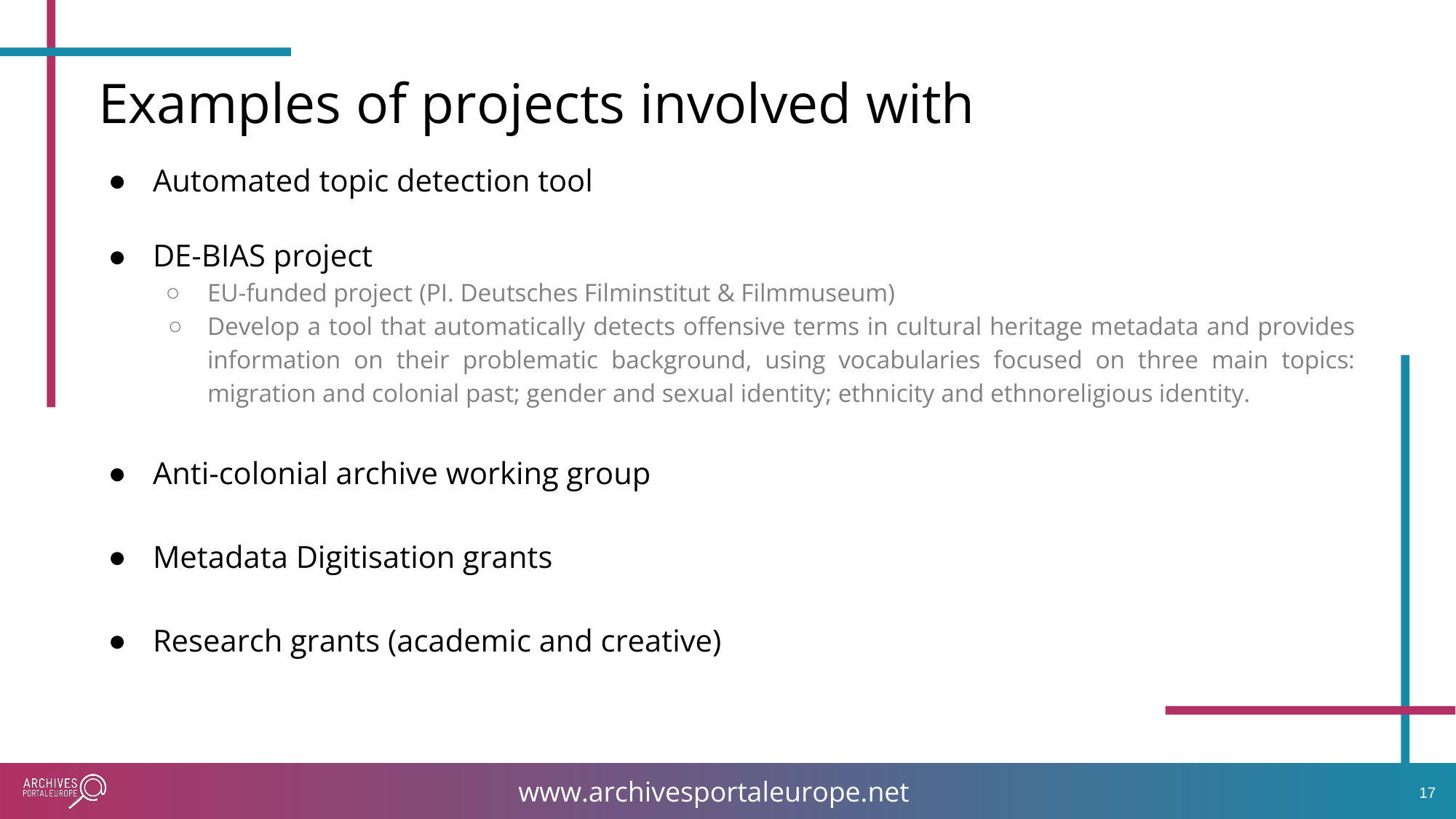

Examples of projects involved with
Automated topic detection tool

DE-BIAS project
EU-funded project (PI. Deutsches Filminstitut & Filmmuseum)
Develop a tool that automatically detects offensive terms in cultural heritage metadata and provides information on their problematic background, using vocabularies focused on three main topics: migration and colonial past; gender and sexual identity; ethnicity and ethnoreligious identity.

Anti-colonial archive working group

Metadata Digitisation grants

Research grants (academic and creative)